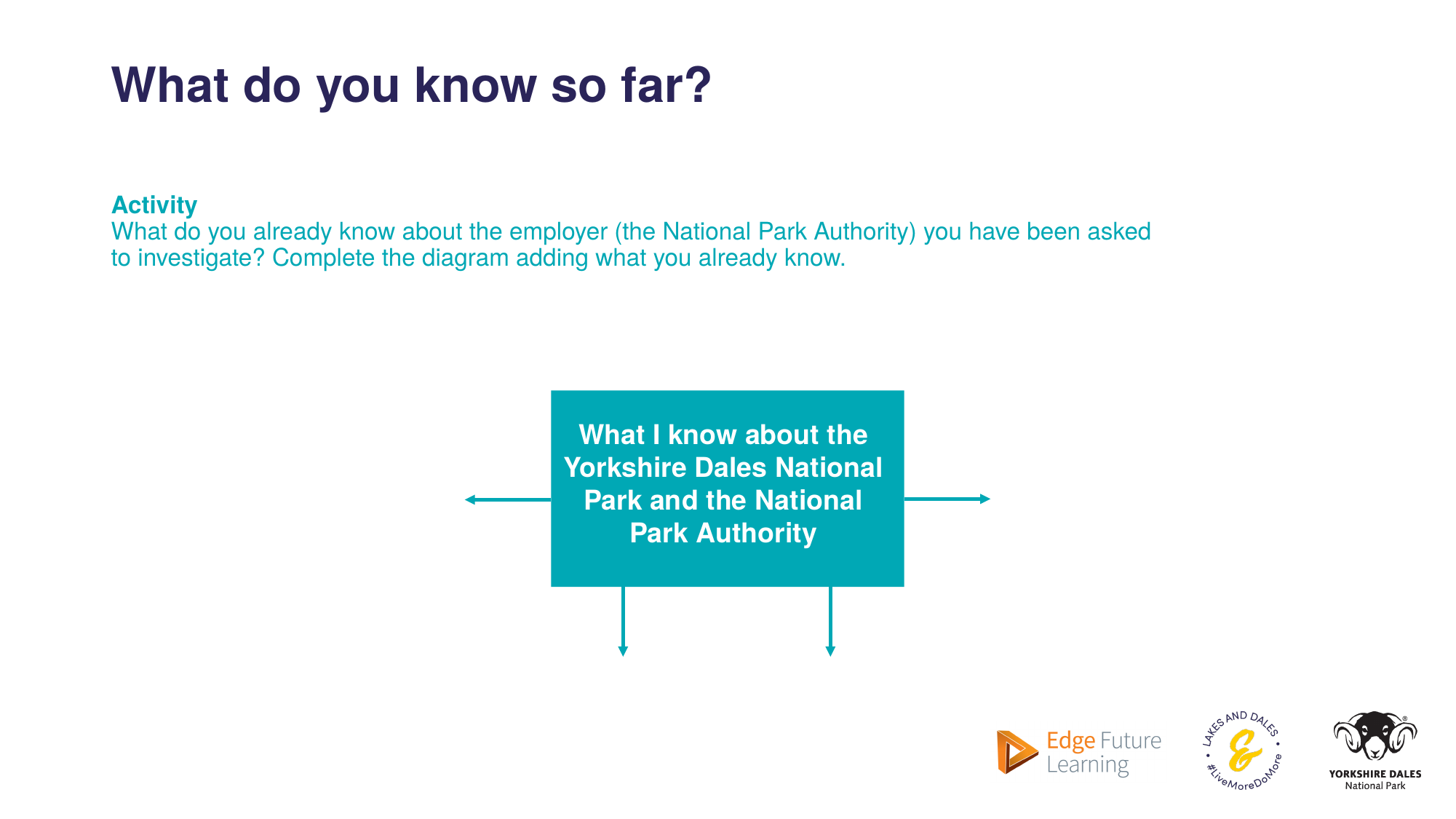

# What do you know so far?
Activity
What do you already know about the employer (the National Park Authority) you have been asked to investigate? Complete the diagram adding what you already know.

What I know about the Yorkshire Dales National Park and the National Park Authority